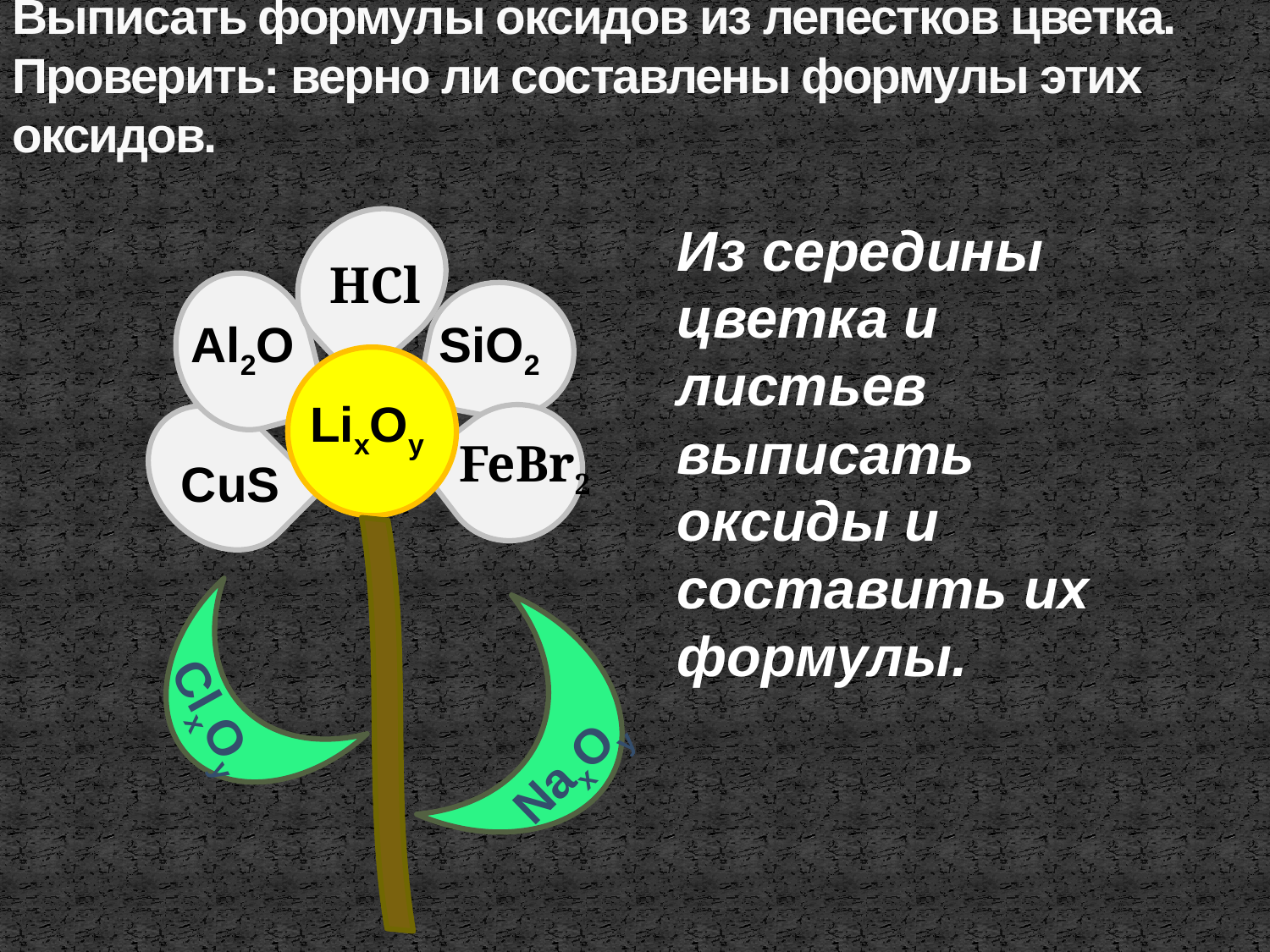

# Выписать формулы оксидов из лепестков цветка. Проверить: верно ли составлены формулы этих оксидов.
Из середины цветка и листьев выписать оксиды и составить их формулы.

HCl

Al2O
SiO2

LixOy

FeBr2
CuS

ClxOy
NaxOy